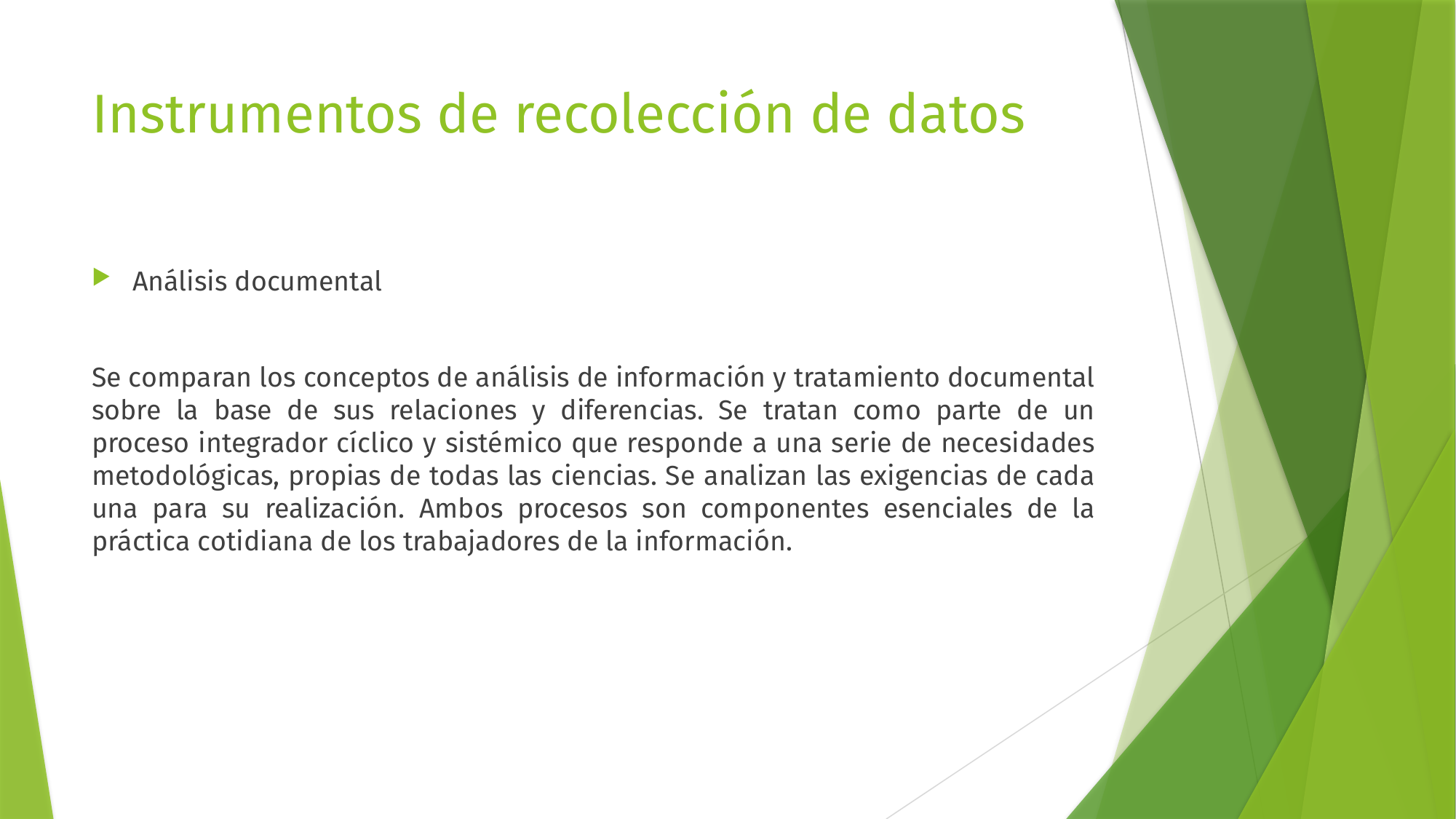

# Instrumentos de recolección de datos
Análisis documental

Se comparan los conceptos de análisis de información y tratamiento documental sobre la base de sus relaciones y diferencias. Se tratan como parte de un proceso integrador cíclico y sistémico que responde a una serie de necesidades metodológicas, propias de todas las ciencias. Se analizan las exigencias de cada una para su realización. Ambos procesos son componentes esenciales de la práctica cotidiana de los trabajadores de la información.